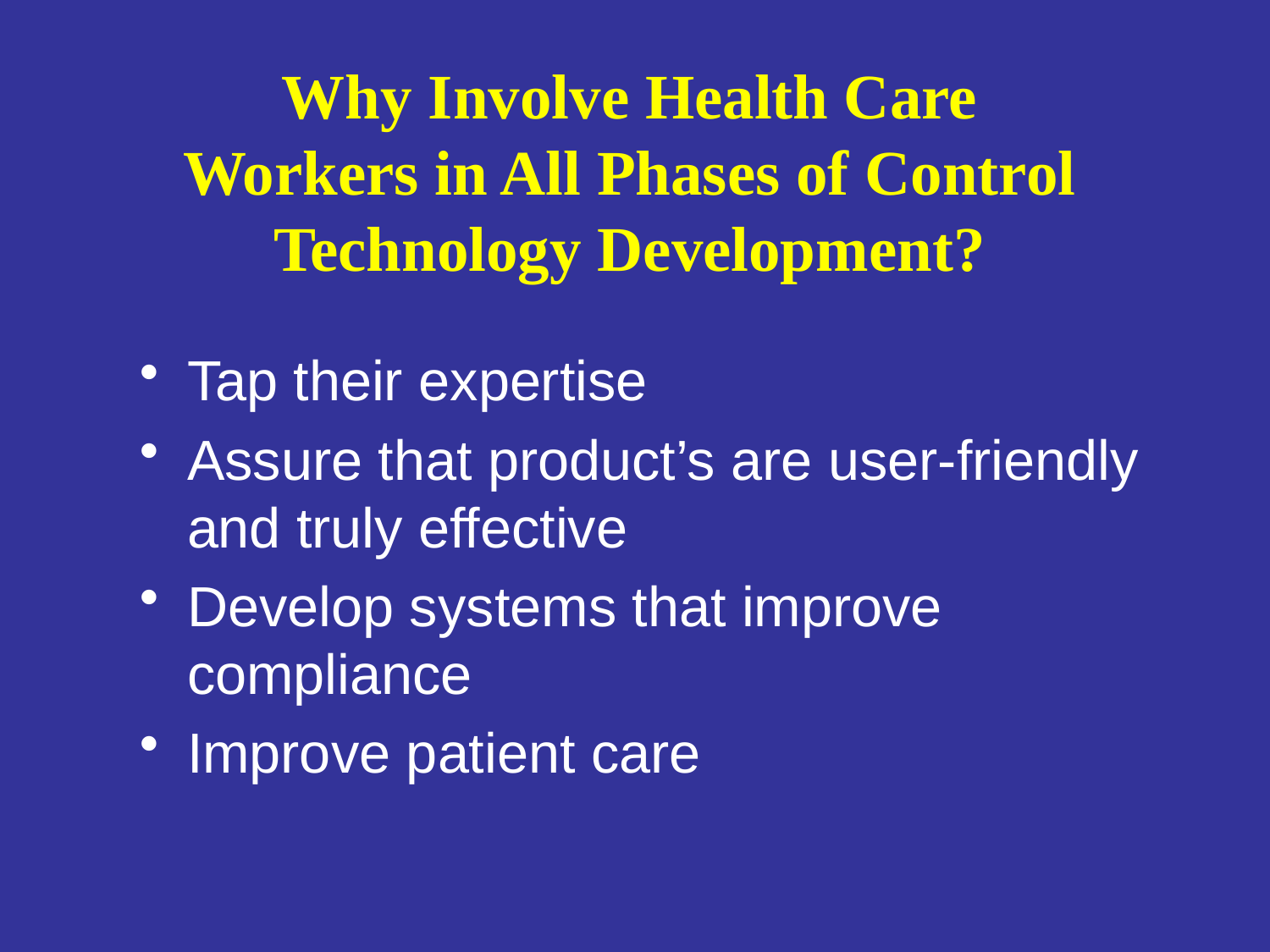

Why Involve Health Care Workers in All Phases of Control Technology Development?
Tap their expertise
Assure that product’s are user-friendly and truly effective
Develop systems that improve compliance
Improve patient care